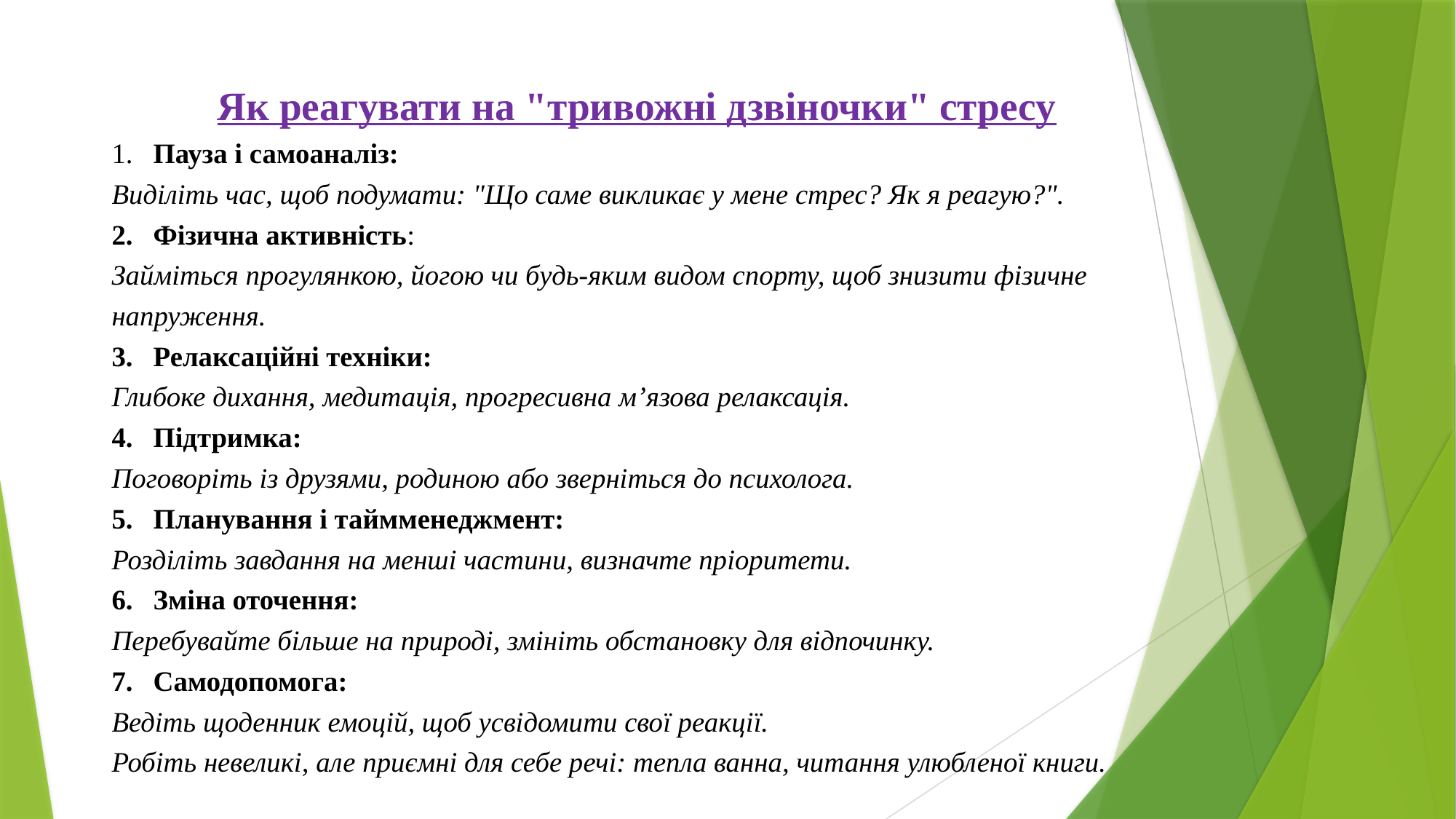

Як реагувати на "тривожні дзвіночки" стресу
1.	Пауза і самоаналіз:
Виділіть час, щоб подумати: "Що саме викликає у мене стрес? Як я реагую?".
2.	Фізична активність:
Займіться прогулянкою, йогою чи будь-яким видом спорту, щоб знизити фізичне напруження.
3.	Релаксаційні техніки:
Глибоке дихання, медитація, прогресивна м’язова релаксація.
4.	Підтримка:
Поговоріть із друзями, родиною або зверніться до психолога.
5.	Планування і таймменеджмент:
Розділіть завдання на менші частини, визначте пріоритети.
6.	Зміна оточення:
Перебувайте більше на природі, змініть обстановку для відпочинку.
7.	Самодопомога:
Ведіть щоденник емоцій, щоб усвідомити свої реакції.
Робіть невеликі, але приємні для себе речі: тепла ванна, читання улюбленої книги.